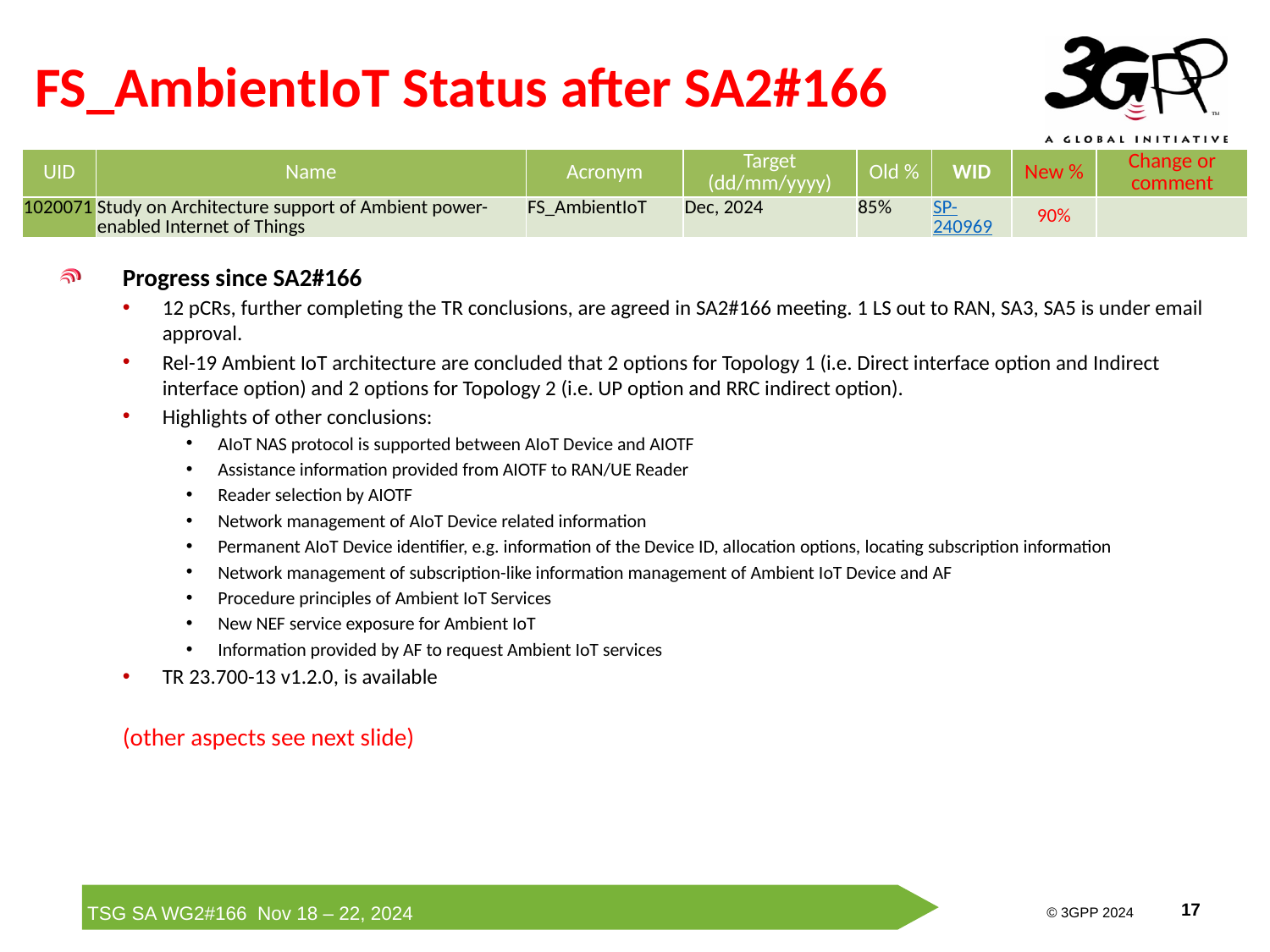

# FS_AmbientIoT Status after SA2#166
| UID | Name | Acronym | Target (dd/mm/yyyy) | Old % | WID | New % | Change or comment |
| --- | --- | --- | --- | --- | --- | --- | --- |
| 1020071 | Study on Architecture support of Ambient power-enabled Internet of Things | FS\_AmbientIoT | Dec, 2024 | 85% | SP-240969 | 90% |  |
Progress since SA2#166
12 pCRs, further completing the TR conclusions, are agreed in SA2#166 meeting. 1 LS out to RAN, SA3, SA5 is under email approval.
Rel-19 Ambient IoT architecture are concluded that 2 options for Topology 1 (i.e. Direct interface option and Indirect interface option) and 2 options for Topology 2 (i.e. UP option and RRC indirect option).
Highlights of other conclusions:
AIoT NAS protocol is supported between AIoT Device and AIOTF
Assistance information provided from AIOTF to RAN/UE Reader
Reader selection by AIOTF
Network management of AIoT Device related information
Permanent AIoT Device identifier, e.g. information of the Device ID, allocation options, locating subscription information
Network management of subscription-like information management of Ambient IoT Device and AF
Procedure principles of Ambient IoT Services
New NEF service exposure for Ambient IoT
Information provided by AF to request Ambient IoT services
TR 23.700-13 v1.2.0, is available

(other aspects see next slide)